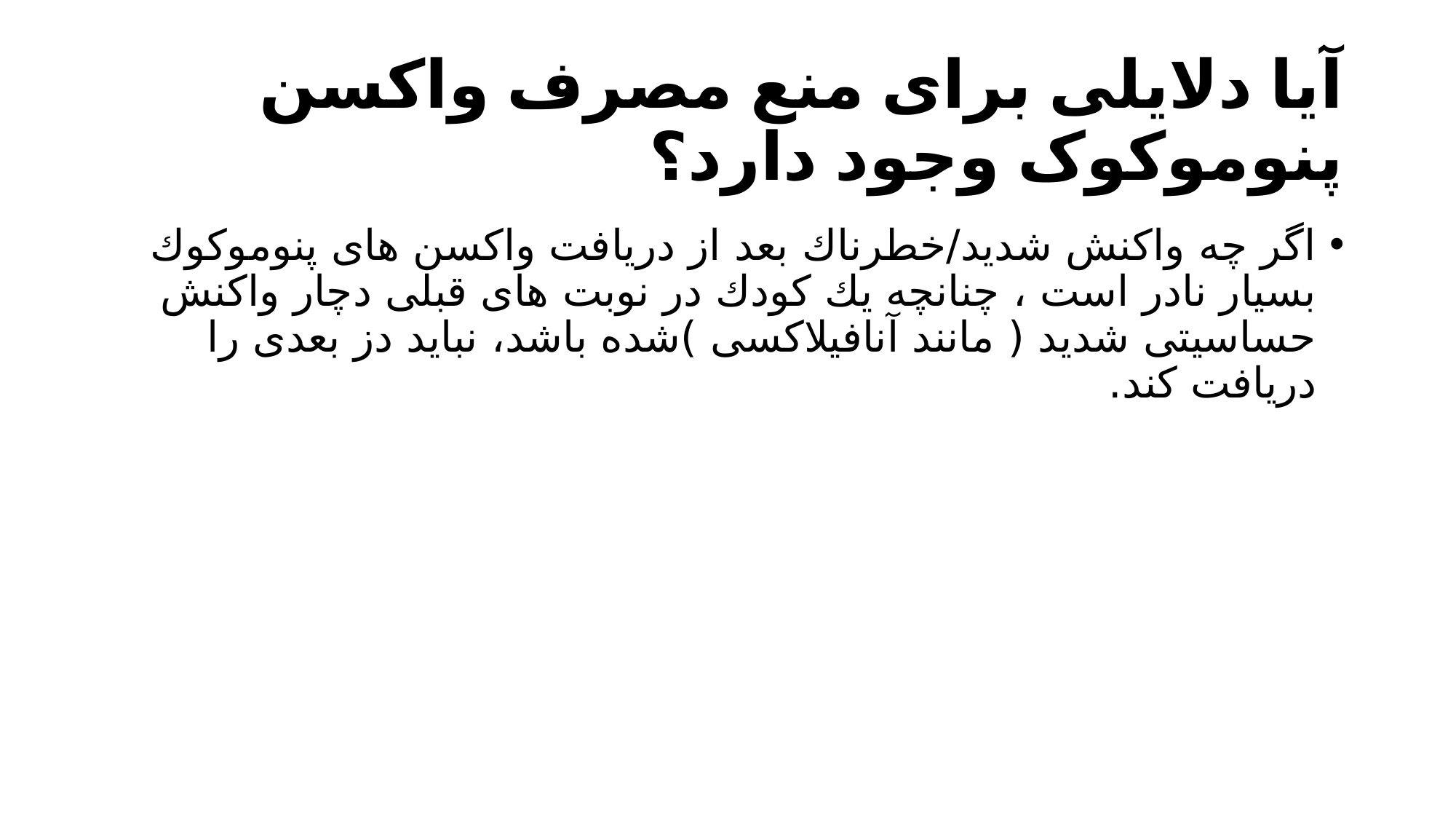

# آیا دلایلی برای منع مصرف واکسن پنوموکوک وجود دارد؟
اگر چه واکنش شدید/خطرناك بعد از دریافت واکسن های پنوموکوك بسیار نادر است ، چنانچه یك کودك در نوبت های قبلی دچار واکنش حساسیتی شدید ( مانند آنافیلاکسی )شده باشد، نباید دز بعدی را دریافت کند.